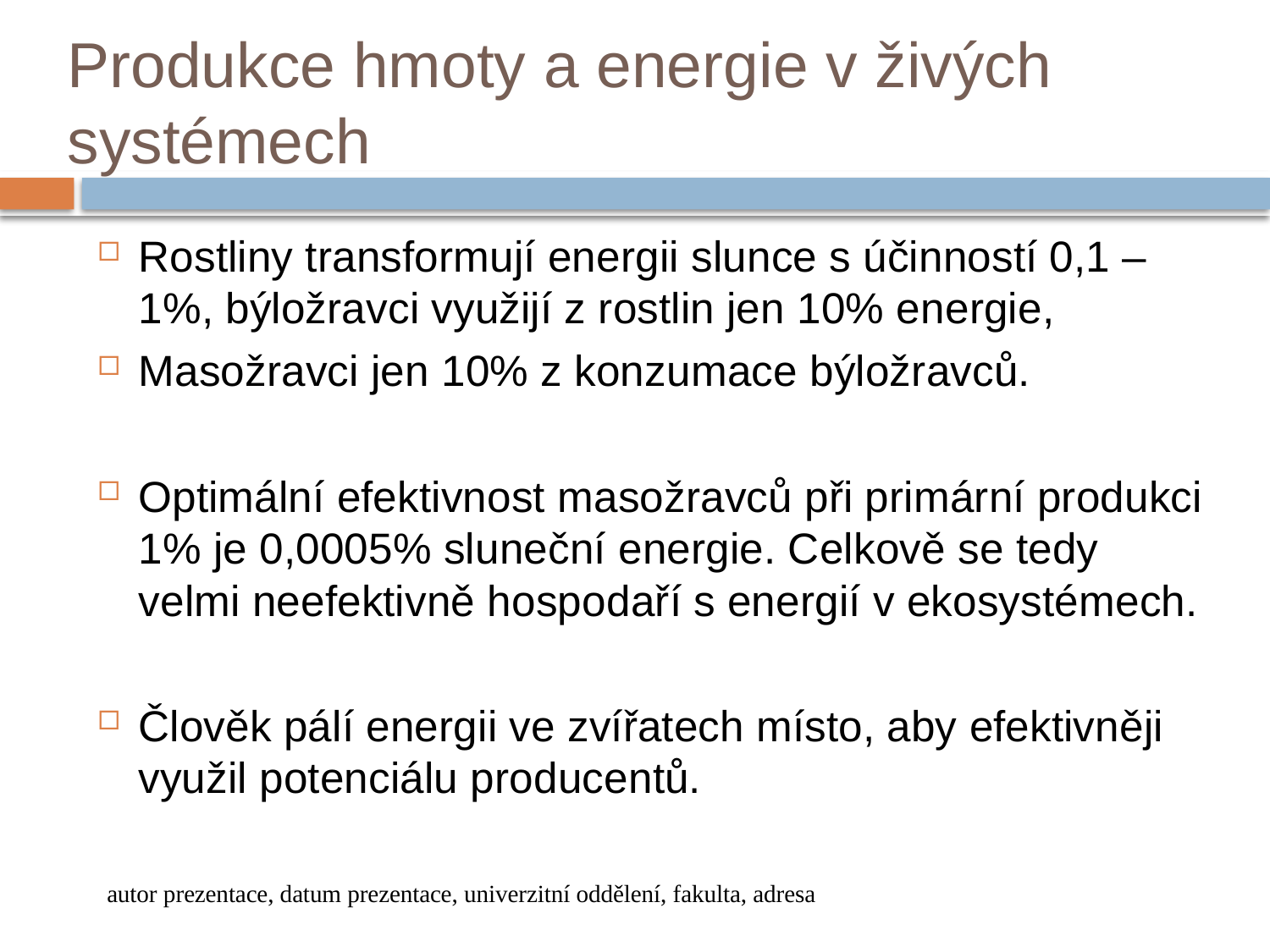

# Produkce hmoty a energie v živých systémech
Rostliny transformují energii slunce s účinností 0,1 – 1%, býložravci využijí z rostlin jen 10% energie,
Masožravci jen 10% z konzumace býložravců.

Optimální efektivnost masožravců při primární produkci 1% je 0,0005% sluneční energie. Celkově se tedy velmi neefektivně hospodaří s energií v ekosystémech.

Člověk pálí energii ve zvířatech místo, aby efektivněji využil potenciálu producentů.
autor prezentace, datum prezentace, univerzitní oddělení, fakulta, adresa